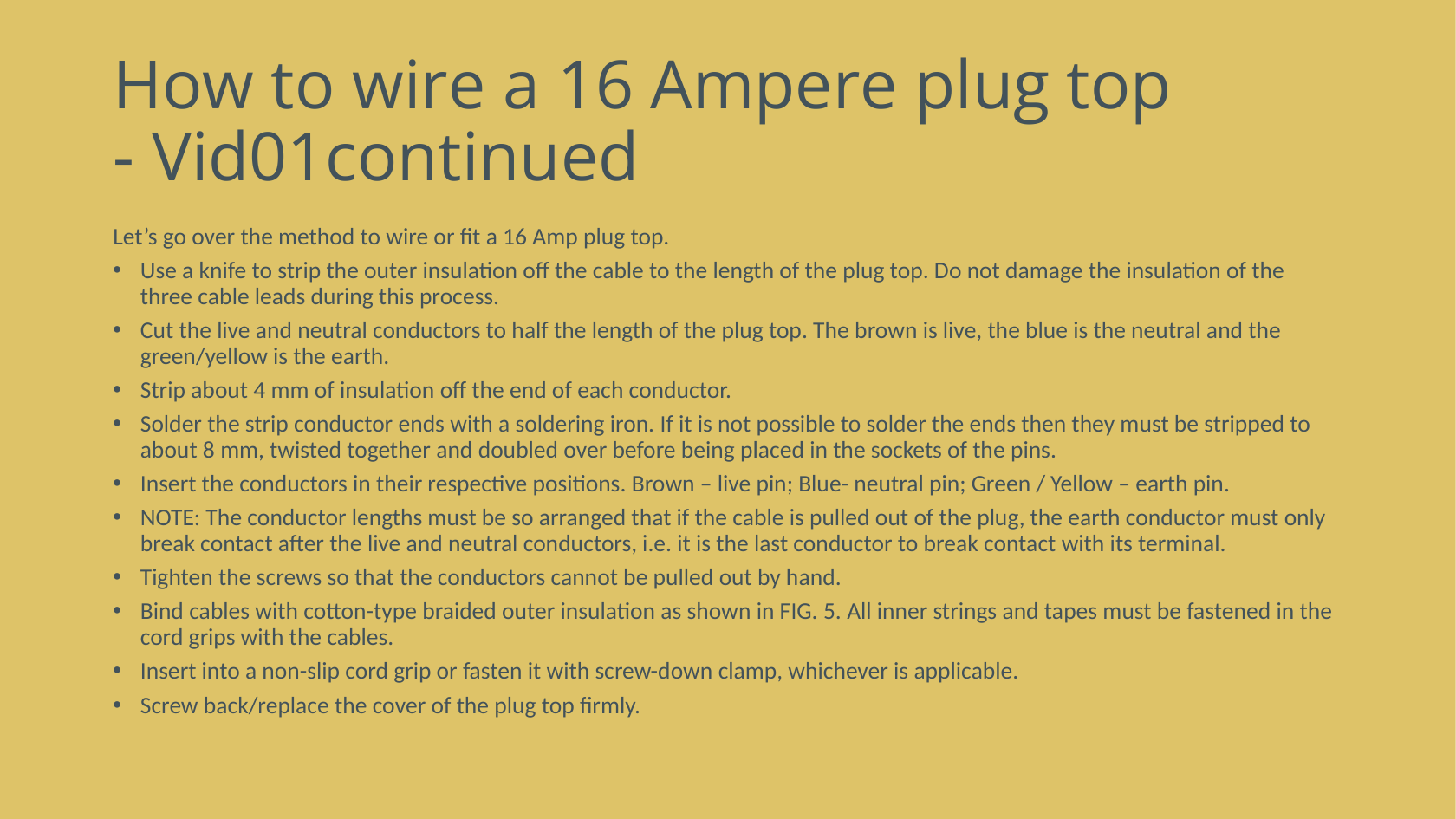

# How to wire a 16 Ampere plug top - Vid01continued
Let’s go over the method to wire or fit a 16 Amp plug top.
Use a knife to strip the outer insulation off the cable to the length of the plug top. Do not damage the insulation of the three cable leads during this process.
Cut the live and neutral conductors to half the length of the plug top. The brown is live, the blue is the neutral and the green/yellow is the earth.
Strip about 4 mm of insulation off the end of each conductor.
Solder the strip conductor ends with a soldering iron. If it is not possible to solder the ends then they must be stripped to about 8 mm, twisted together and doubled over before being placed in the sockets of the pins.
Insert the conductors in their respective positions. Brown – live pin; Blue- neutral pin; Green / Yellow – earth pin.
NOTE: The conductor lengths must be so arranged that if the cable is pulled out of the plug, the earth conductor must only break contact after the live and neutral conductors, i.e. it is the last conductor to break contact with its terminal.
Tighten the screws so that the conductors cannot be pulled out by hand.
Bind cables with cotton-type braided outer insulation as shown in FIG. 5. All inner strings and tapes must be fastened in the cord grips with the cables.
Insert into a non-slip cord grip or fasten it with screw-down clamp, whichever is applicable.
Screw back/replace the cover of the plug top firmly.